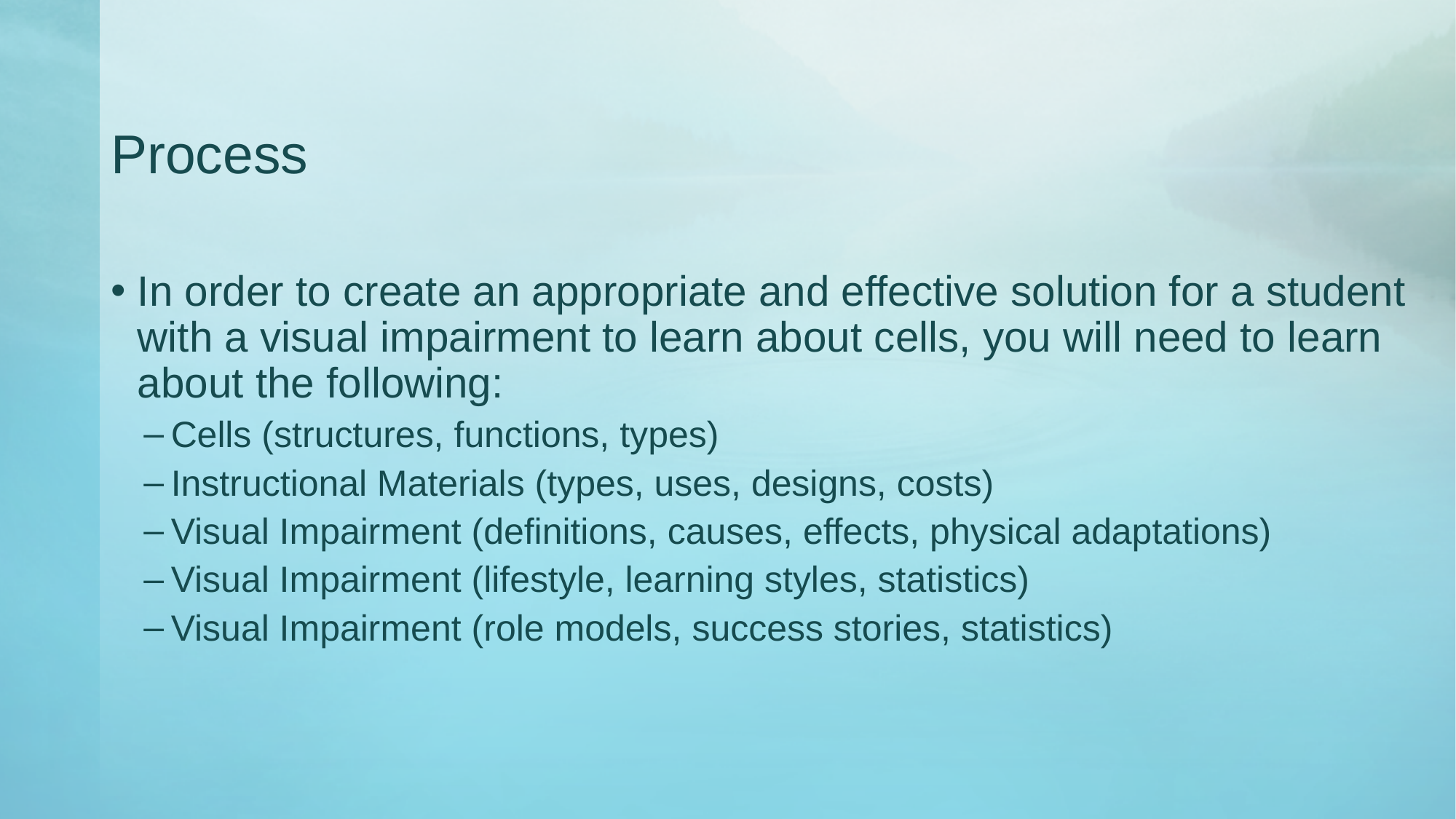

# Process
In order to create an appropriate and effective solution for a student with a visual impairment to learn about cells, you will need to learn about the following:
Cells (structures, functions, types)
Instructional Materials (types, uses, designs, costs)
Visual Impairment (definitions, causes, effects, physical adaptations)
Visual Impairment (lifestyle, learning styles, statistics)
Visual Impairment (role models, success stories, statistics)